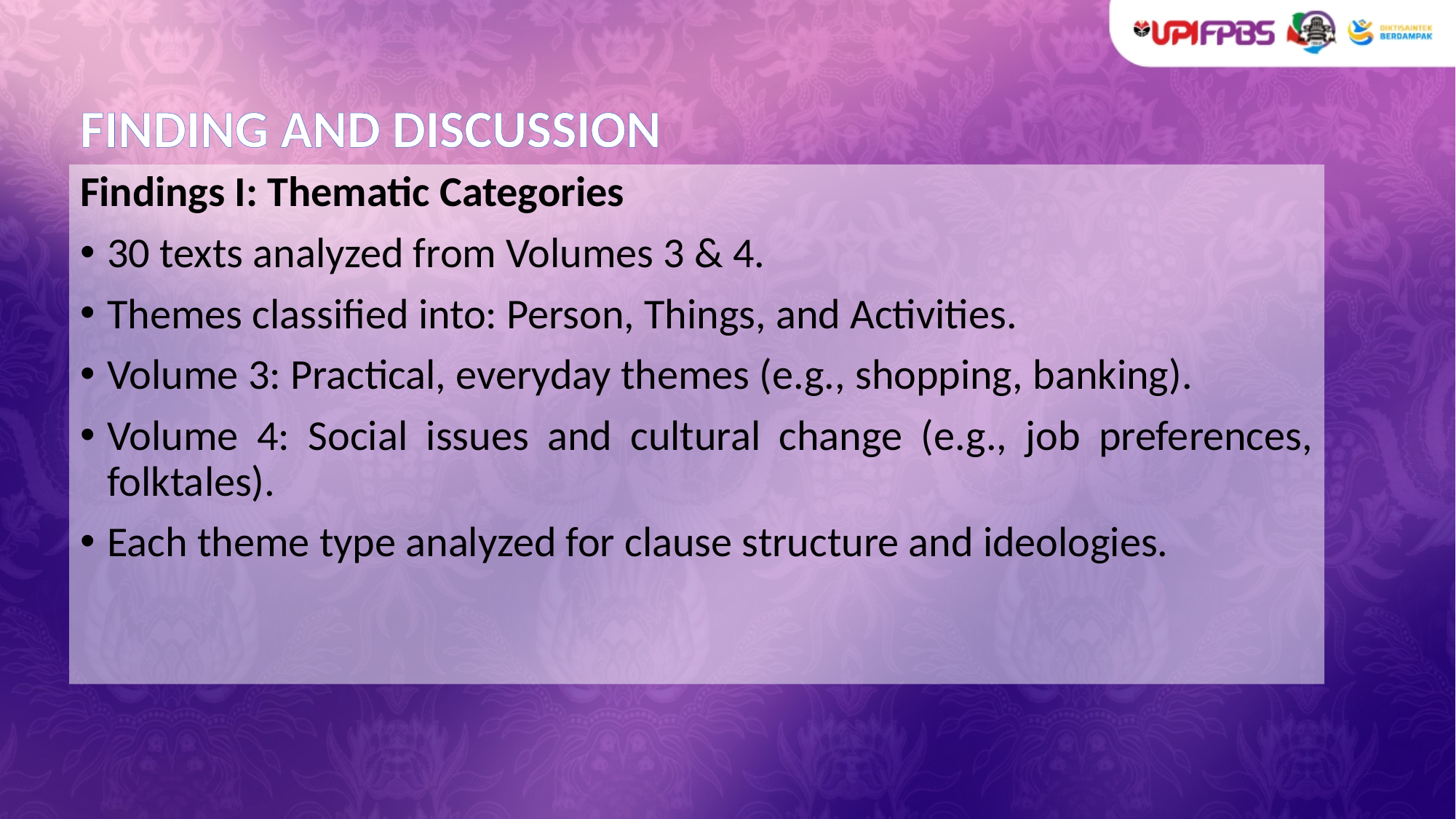

# FINDING AND DISCUSSION
Findings I: Thematic Categories
30 texts analyzed from Volumes 3 & 4.
Themes classified into: Person, Things, and Activities.
Volume 3: Practical, everyday themes (e.g., shopping, banking).
Volume 4: Social issues and cultural change (e.g., job preferences, folktales).
Each theme type analyzed for clause structure and ideologies.